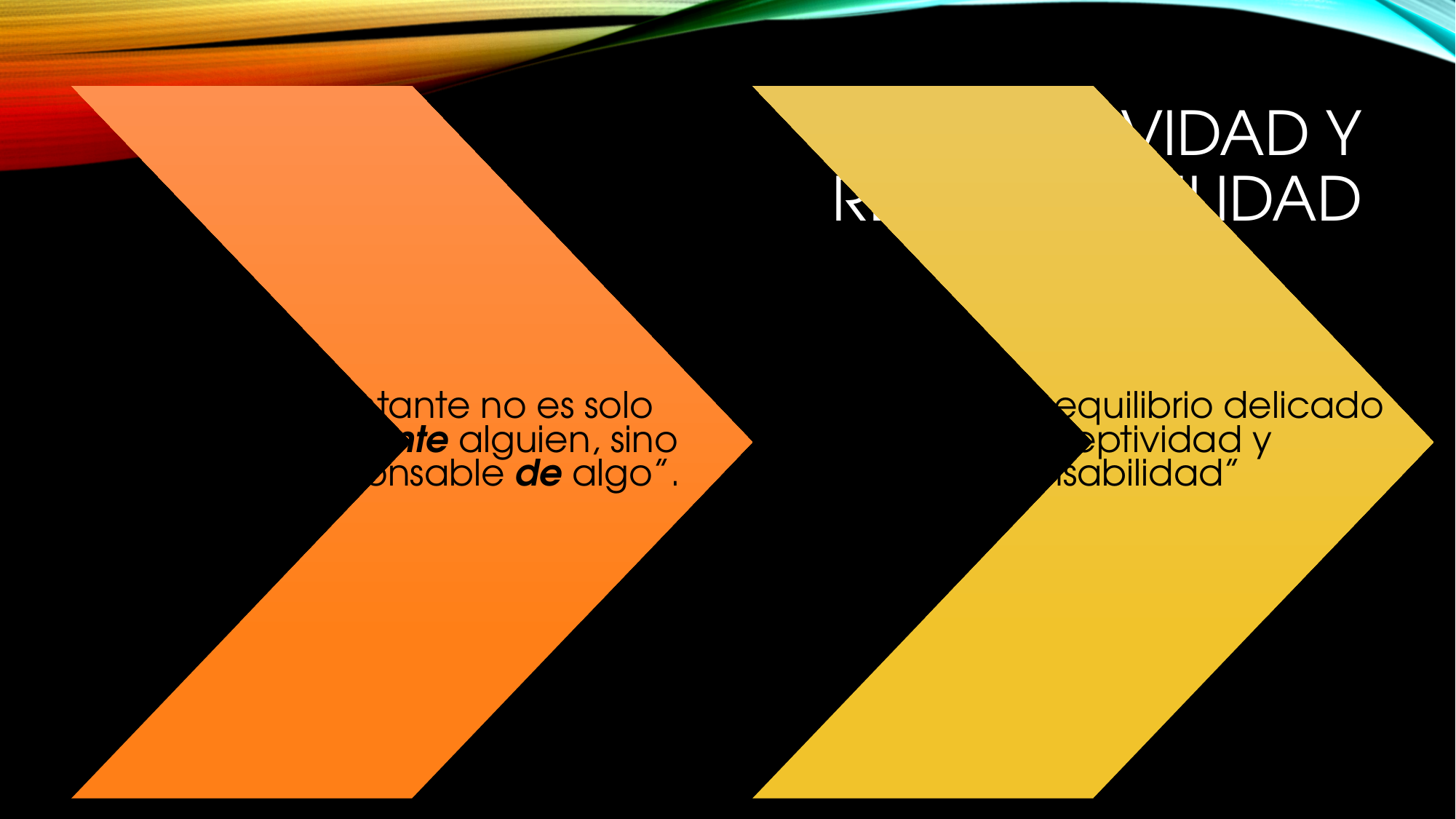

“El representante no es solo responsable ante alguien, sino también responsable de algo”.
“Encontrar un equilibrio delicado entre receptividad y responsabilidad”
# Receptividad y responsabilidad